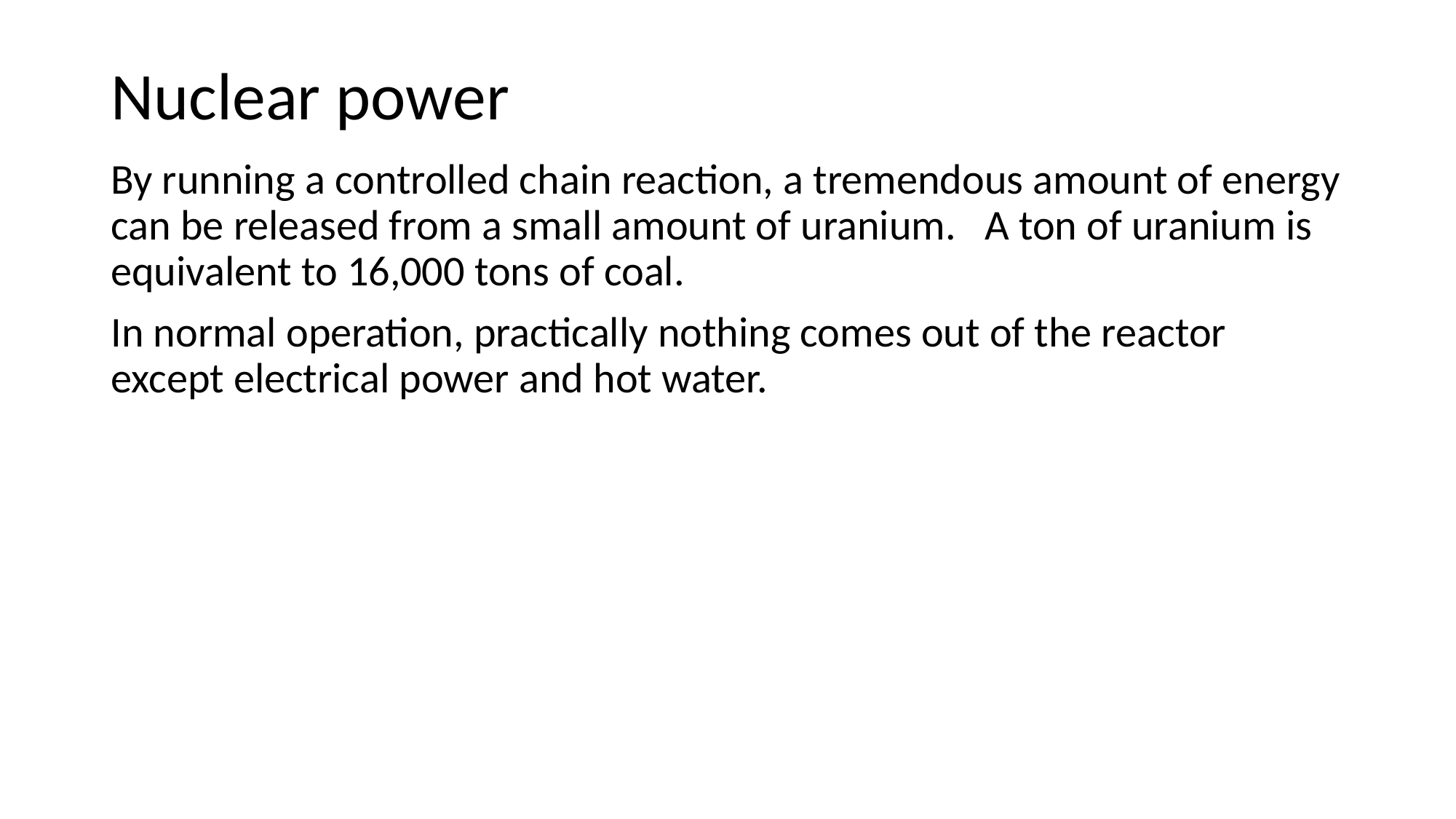

# Nuclear power
By running a controlled chain reaction, a tremendous amount of energy can be released from a small amount of uranium.   A ton of uranium is equivalent to 16,000 tons of coal.
In normal operation, practically nothing comes out of the reactor except electrical power and hot water.